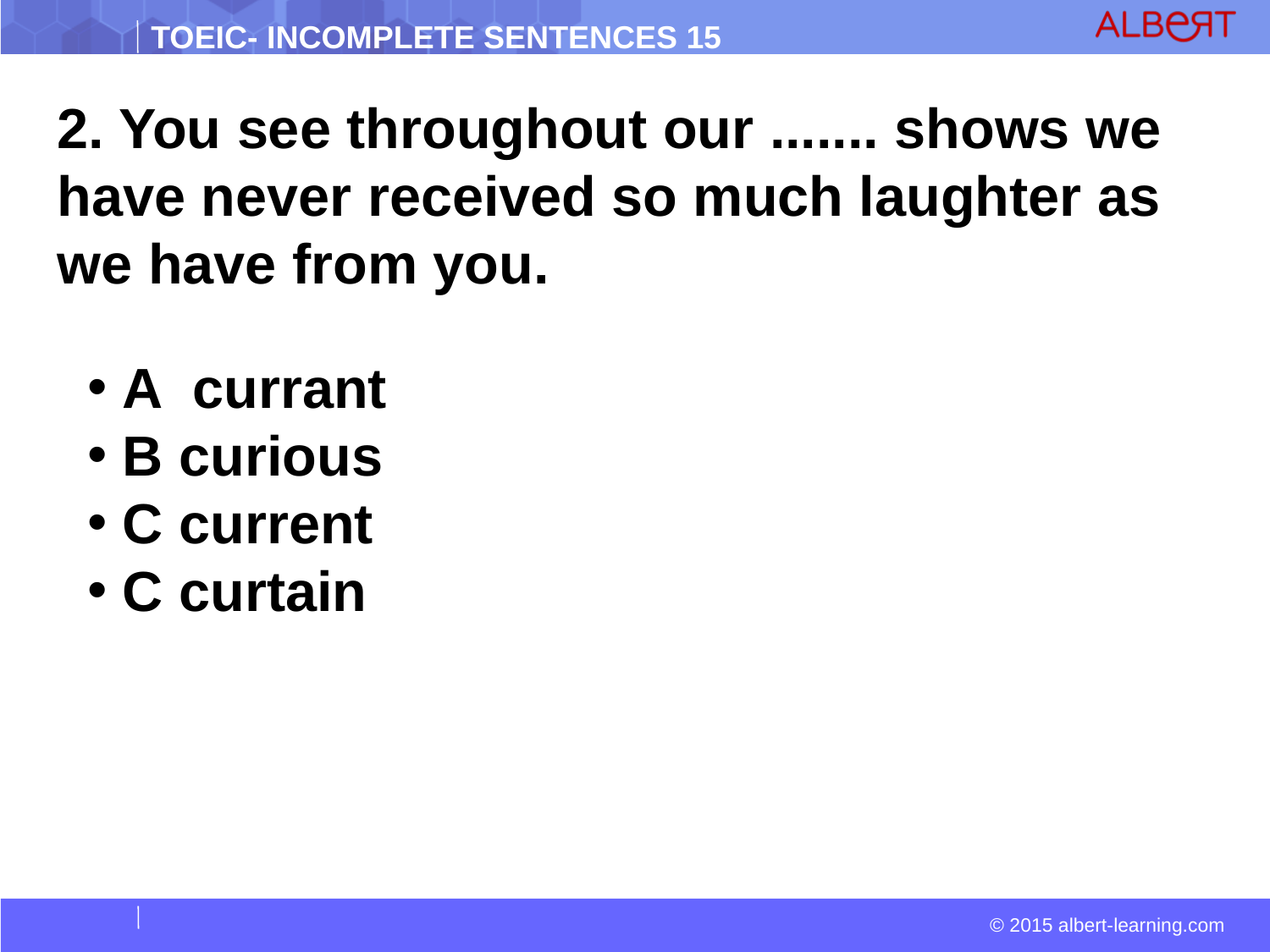

2. You see throughout our ....... shows we have never received so much laughter as we have from you.
 A  currant
 B curious
 C current
 C curtain